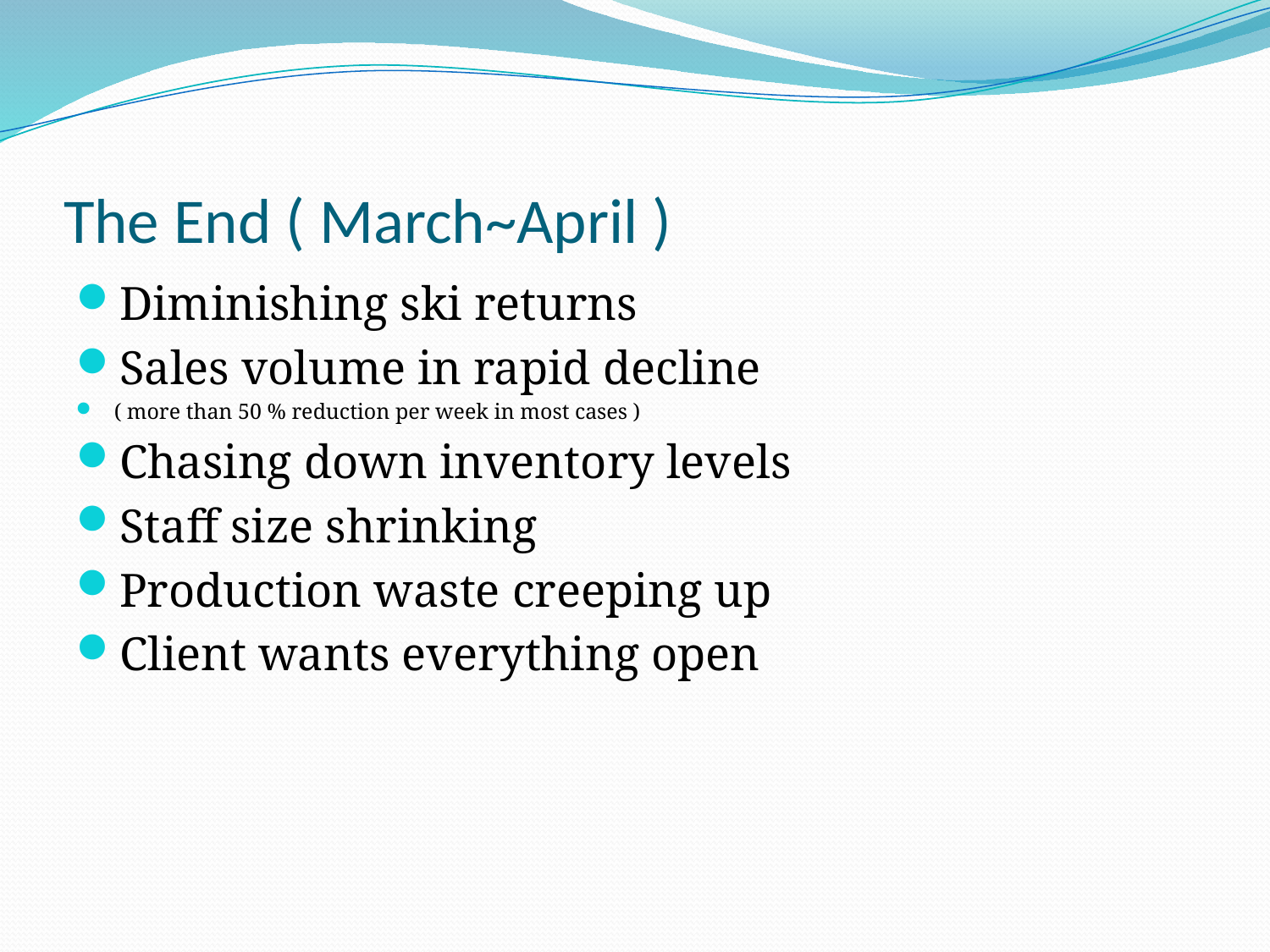

# The End ( March~April )
Diminishing ski returns
Sales volume in rapid decline
( more than 50 % reduction per week in most cases )
Chasing down inventory levels
Staff size shrinking
Production waste creeping up
Client wants everything open